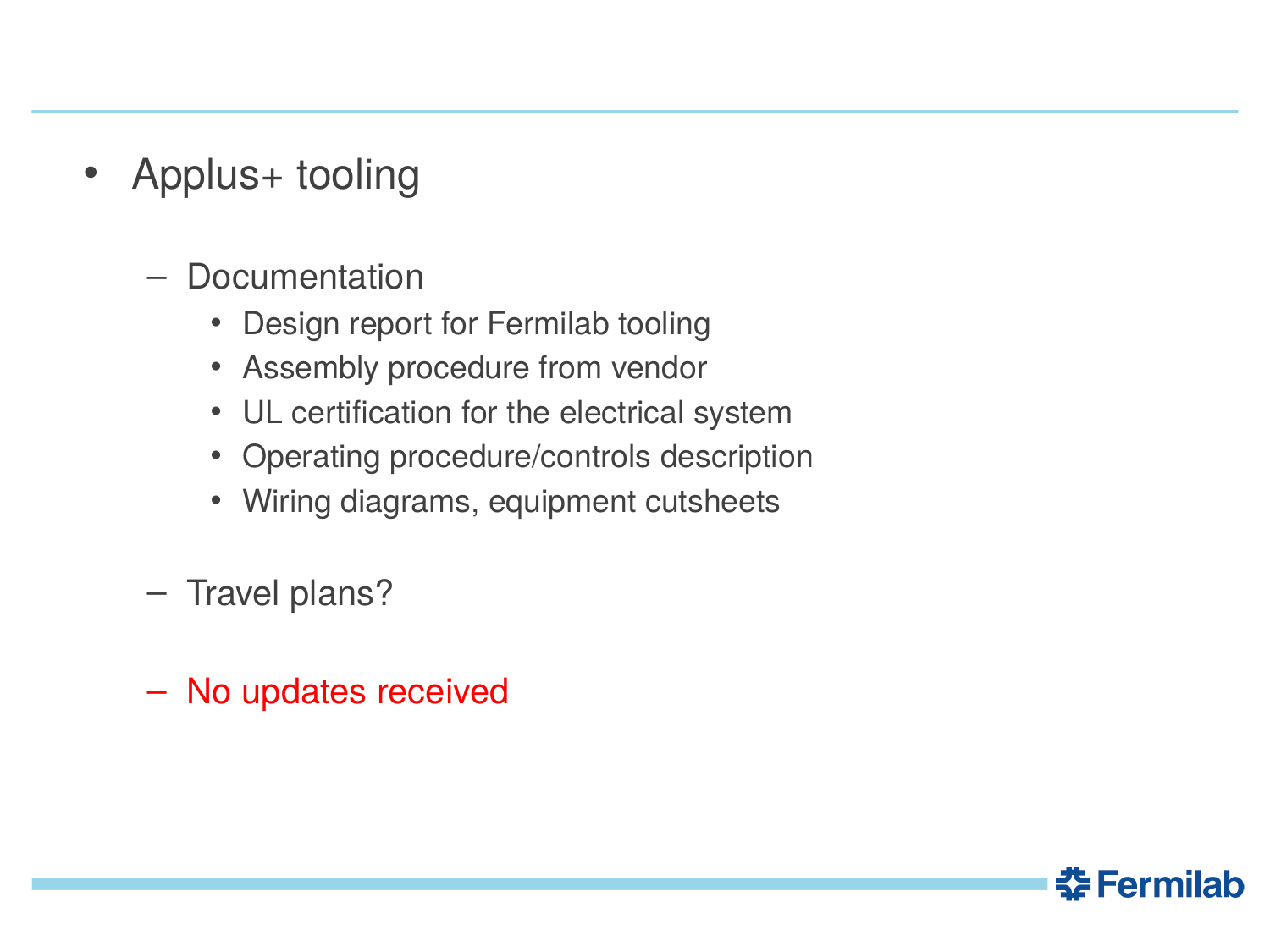

#
Applus+ tooling

Documentation
Design report for Fermilab tooling
Assembly procedure from vendor
UL certification for the electrical system
Operating procedure/controls description
Wiring diagrams, equipment cutsheets

Travel plans?

No updates received